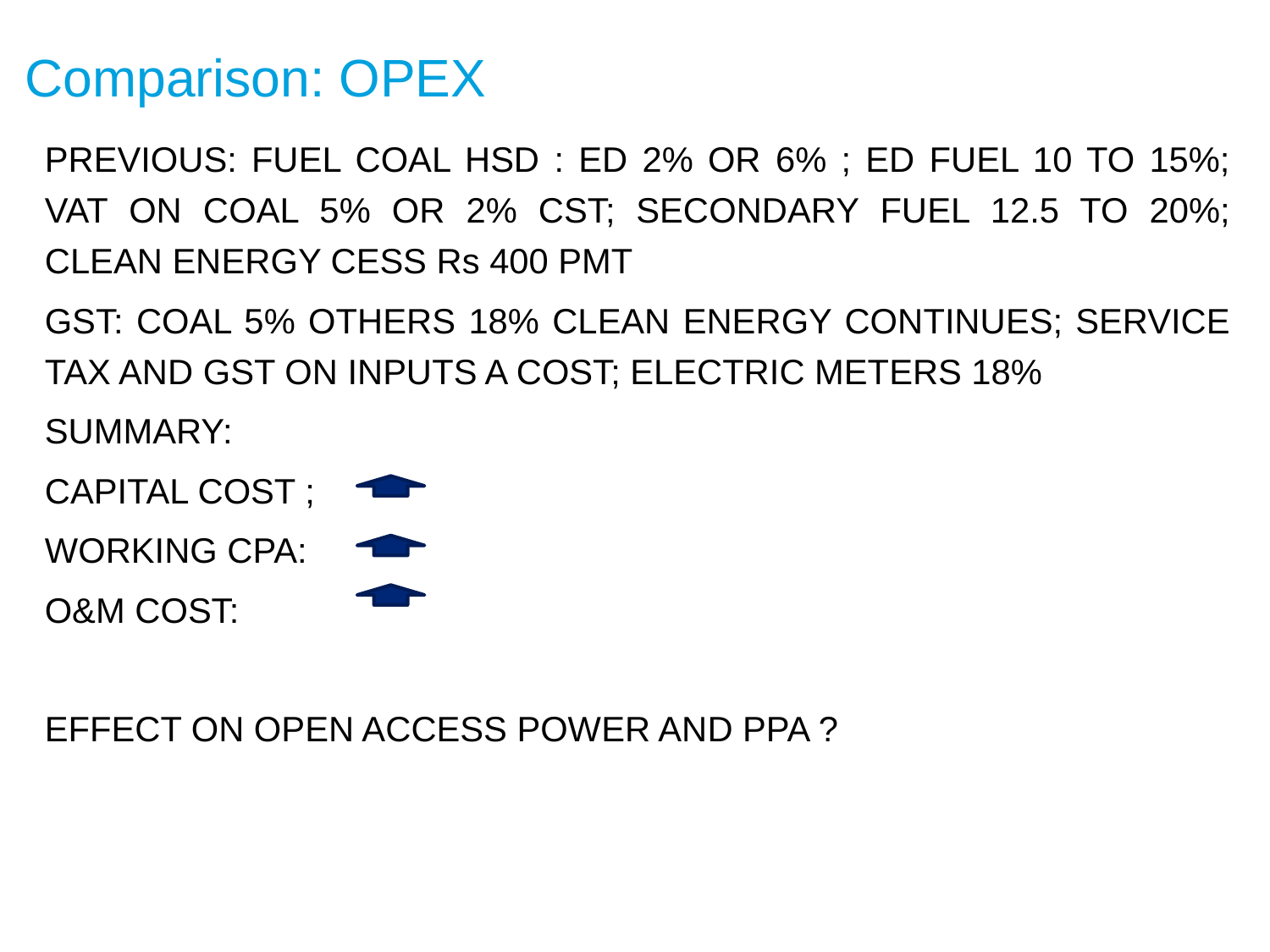

# Comparison: OPEX
PREVIOUS: FUEL COAL HSD : ED 2% OR 6% ; ED FUEL 10 TO 15%; VAT ON COAL 5% OR 2% CST; SECONDARY FUEL 12.5 TO 20%; CLEAN ENERGY CESS Rs 400 PMT
GST: COAL 5% OTHERS 18% CLEAN ENERGY CONTINUES; SERVICE TAX AND GST ON INPUTS A COST; ELECTRIC METERS 18%
SUMMARY:
CAPITAL COST ;
WORKING CPA:
O&M COST:

EFFECT ON OPEN ACCESS POWER AND PPA ?